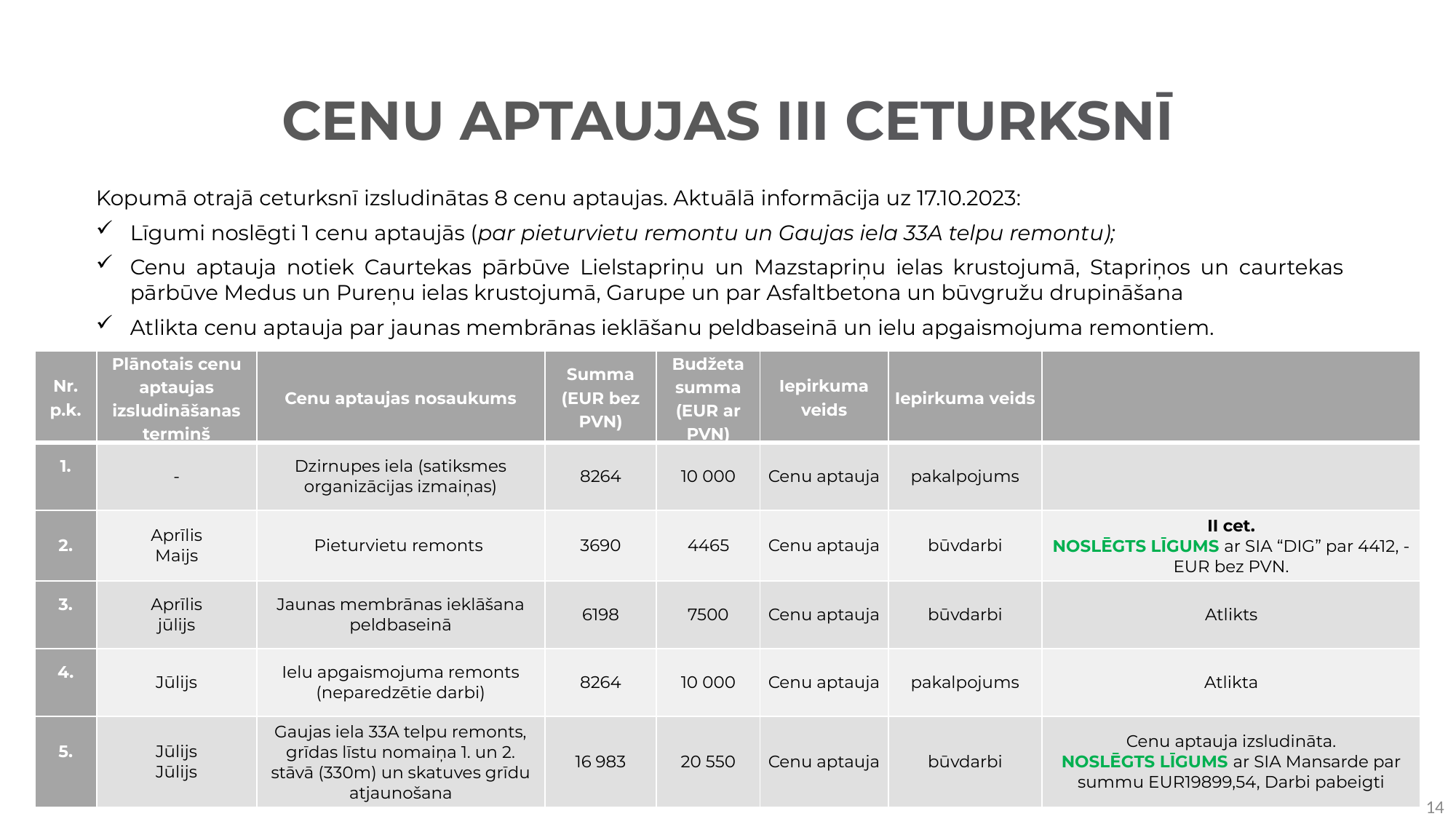

# CENU APTAUJAS III CETURKSNĪ
Kopumā otrajā ceturksnī izsludinātas 8 cenu aptaujas. Aktuālā informācija uz 17.10.2023:
Līgumi noslēgti 1 cenu aptaujās (par pieturvietu remontu un Gaujas iela 33A telpu remontu);
Cenu aptauja notiek Caurtekas pārbūve Lielstapriņu un Mazstapriņu ielas krustojumā, Stapriņos un caurtekas pārbūve Medus un Pureņu ielas krustojumā, Garupe un par Asfaltbetona un būvgružu drupināšana
Atlikta cenu aptauja par jaunas membrānas ieklāšanu peldbaseinā un ielu apgaismojuma remontiem.

| Nr. p.k. | Plānotais cenu aptaujas izsludināšanas termiņš | Cenu aptaujas nosaukums | Summa (EUR bez PVN) | Budžeta summa (EUR ar PVN) | Iepirkuma veids | Iepirkuma veids |  |
| --- | --- | --- | --- | --- | --- | --- | --- |
| 1. | - | Dzirnupes iela (satiksmes organizācijas izmaiņas) | 8264 | 10 000 | Cenu aptauja | pakalpojums |  |
| 2. | Aprīlis Maijs | Pieturvietu remonts | 3690 | 4465 | Cenu aptauja | būvdarbi | II cet. NOSLĒGTS LĪGUMS ar SIA “DIG” par 4412, - EUR bez PVN. |
| 3. | Aprīlis jūlijs | Jaunas membrānas ieklāšana peldbaseinā | 6198 | 7500 | Cenu aptauja | būvdarbi | Atlikts |
| 4. | Jūlijs | Ielu apgaismojuma remonts (neparedzētie darbi) | 8264 | 10 000 | Cenu aptauja | pakalpojums | Atlikta |
| 5. | Jūlijs Jūlijs | Gaujas iela 33A telpu remonts, grīdas līstu nomaiņa 1. un 2. stāvā (330m) un skatuves grīdu atjaunošana | 16 983 | 20 550 | Cenu aptauja | būvdarbi | Cenu aptauja izsludināta. NOSLĒGTS LĪGUMS ar SIA Mansarde par summu EUR19899,54, Darbi pabeigti |
14